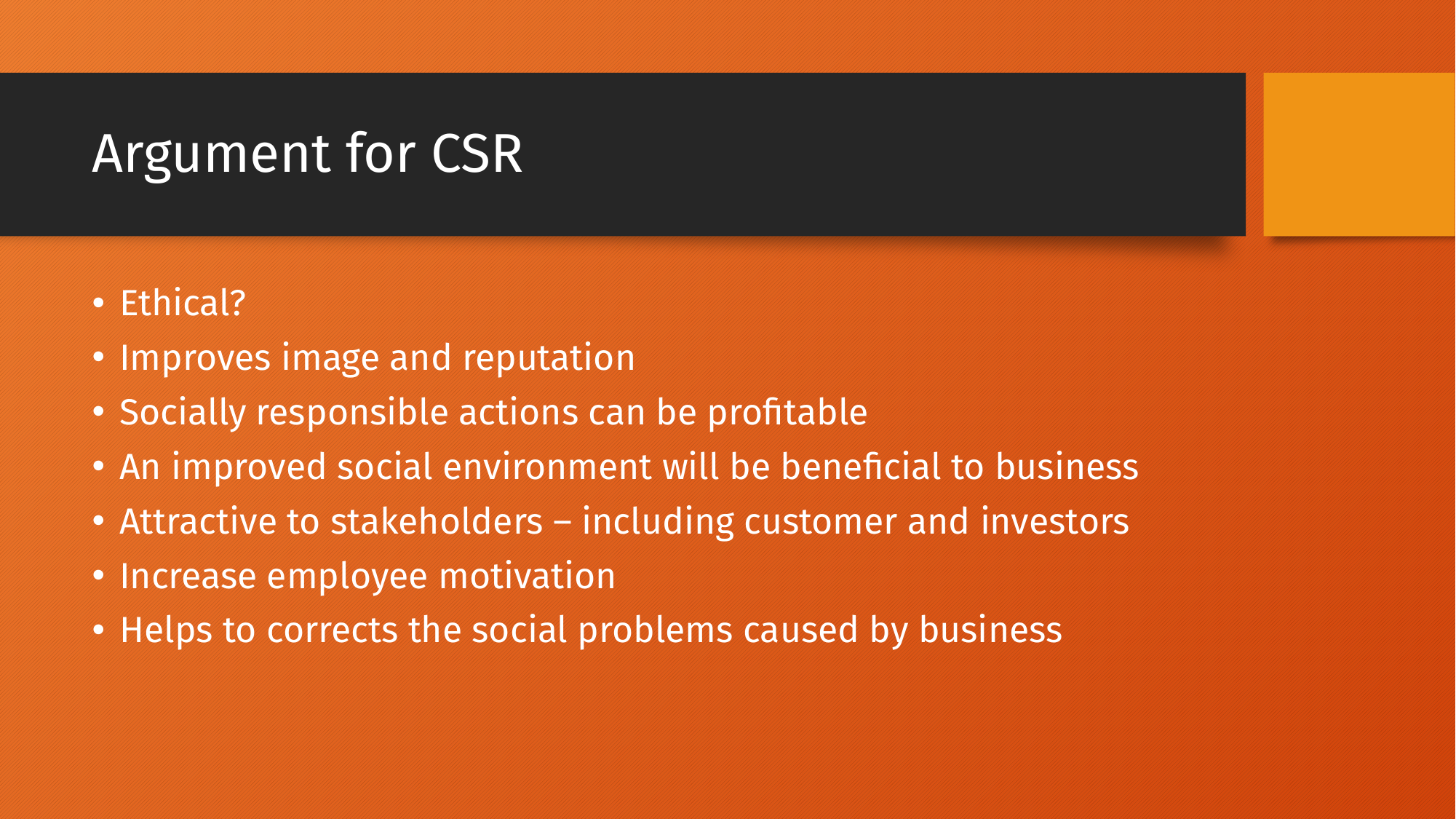

# Argument for CSR
Ethical?
Improves image and reputation
Socially responsible actions can be profitable
An improved social environment will be beneficial to business
Attractive to stakeholders – including customer and investors
Increase employee motivation
Helps to corrects the social problems caused by business